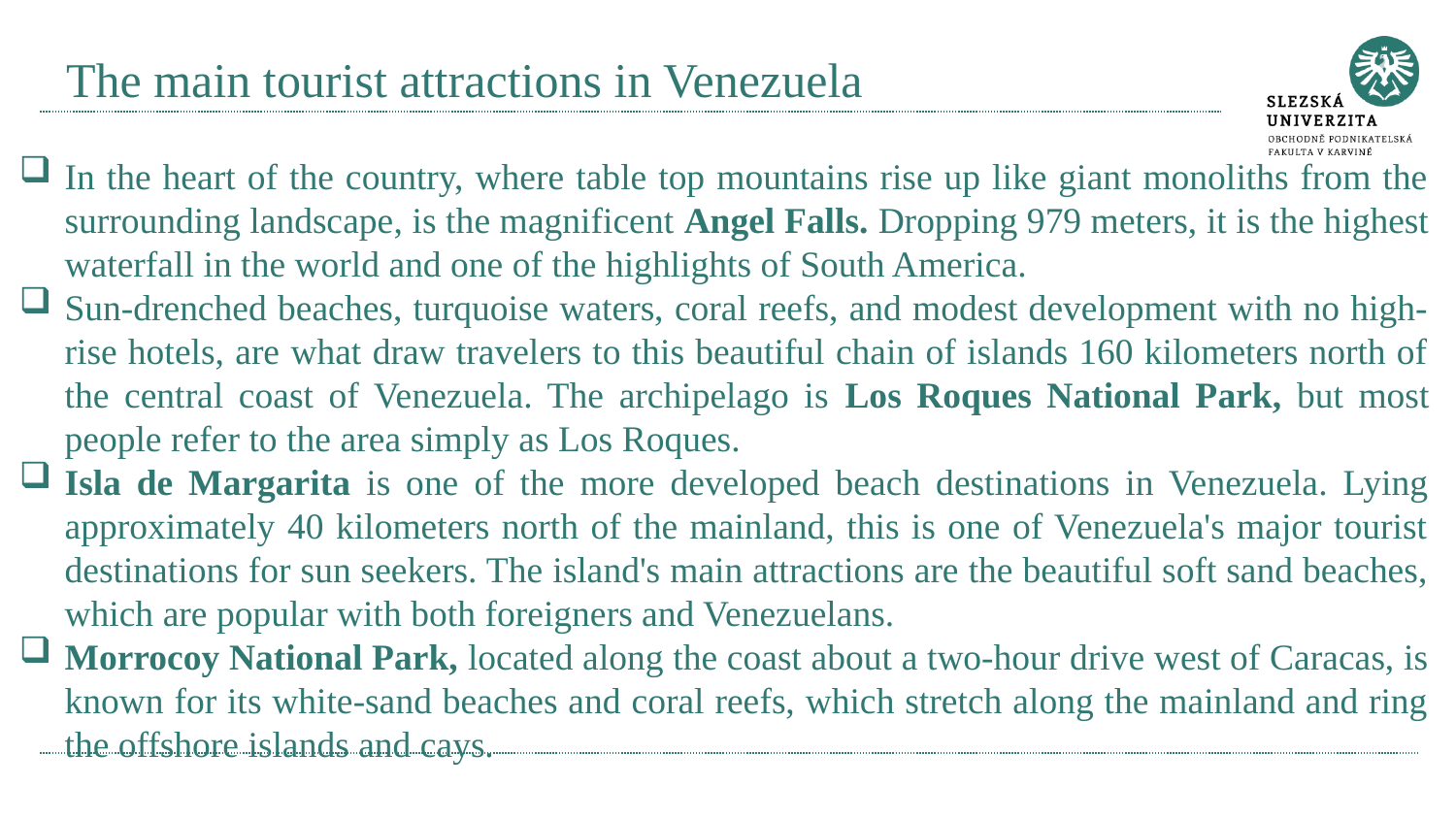

# The main tourist attractions in Venezuela
In the heart of the country, where table top mountains rise up like giant monoliths from the surrounding landscape, is the magnificent Angel Falls. Dropping 979 meters, it is the highest waterfall in the world and one of the highlights of South America.
Sun-drenched beaches, turquoise waters, coral reefs, and modest development with no high-rise hotels, are what draw travelers to this beautiful chain of islands 160 kilometers north of the central coast of Venezuela. The archipelago is Los Roques National Park, but most people refer to the area simply as Los Roques.
Isla de Margarita is one of the more developed beach destinations in Venezuela. Lying approximately 40 kilometers north of the mainland, this is one of Venezuela's major tourist destinations for sun seekers. The island's main attractions are the beautiful soft sand beaches, which are popular with both foreigners and Venezuelans.
Morrocoy National Park, located along the coast about a two-hour drive west of Caracas, is known for its white-sand beaches and coral reefs, which stretch along the mainland and ring the offshore islands and cays.